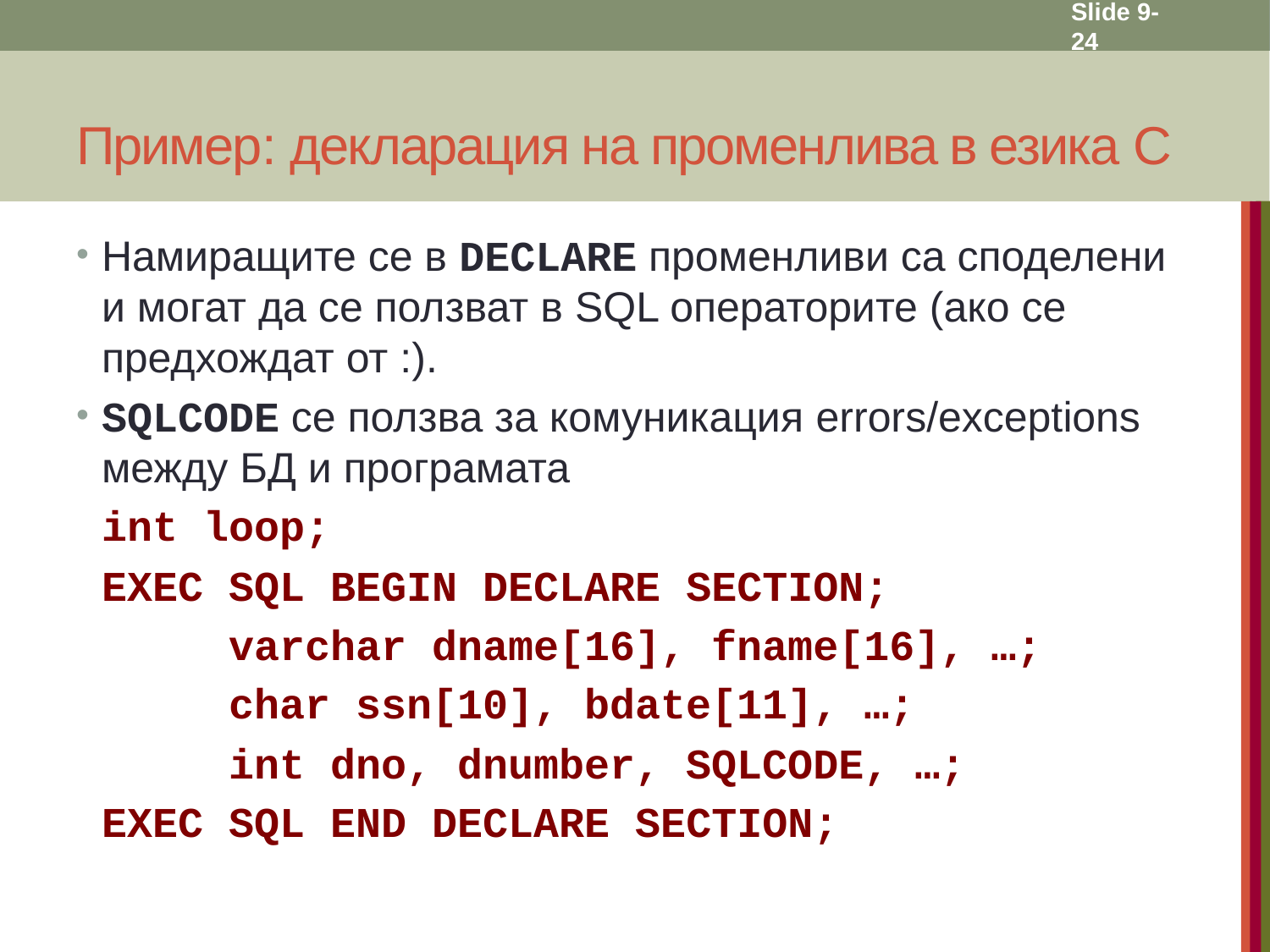

Slide 9- 24
# Пример: декларация на променлива в езика C
Намиращите се в DECLARE променливи са споделени и могат да се ползват в SQL операторите (ако се предхождат от :).
SQLCODE се ползва за комуникация errors/exceptions между БД и програмата
	int loop;
	EXEC SQL BEGIN DECLARE SECTION;
		varchar dname[16], fname[16], …;
		char ssn[10], bdate[11], …;
		int dno, dnumber, SQLCODE, …;
	EXEC SQL END DECLARE SECTION;